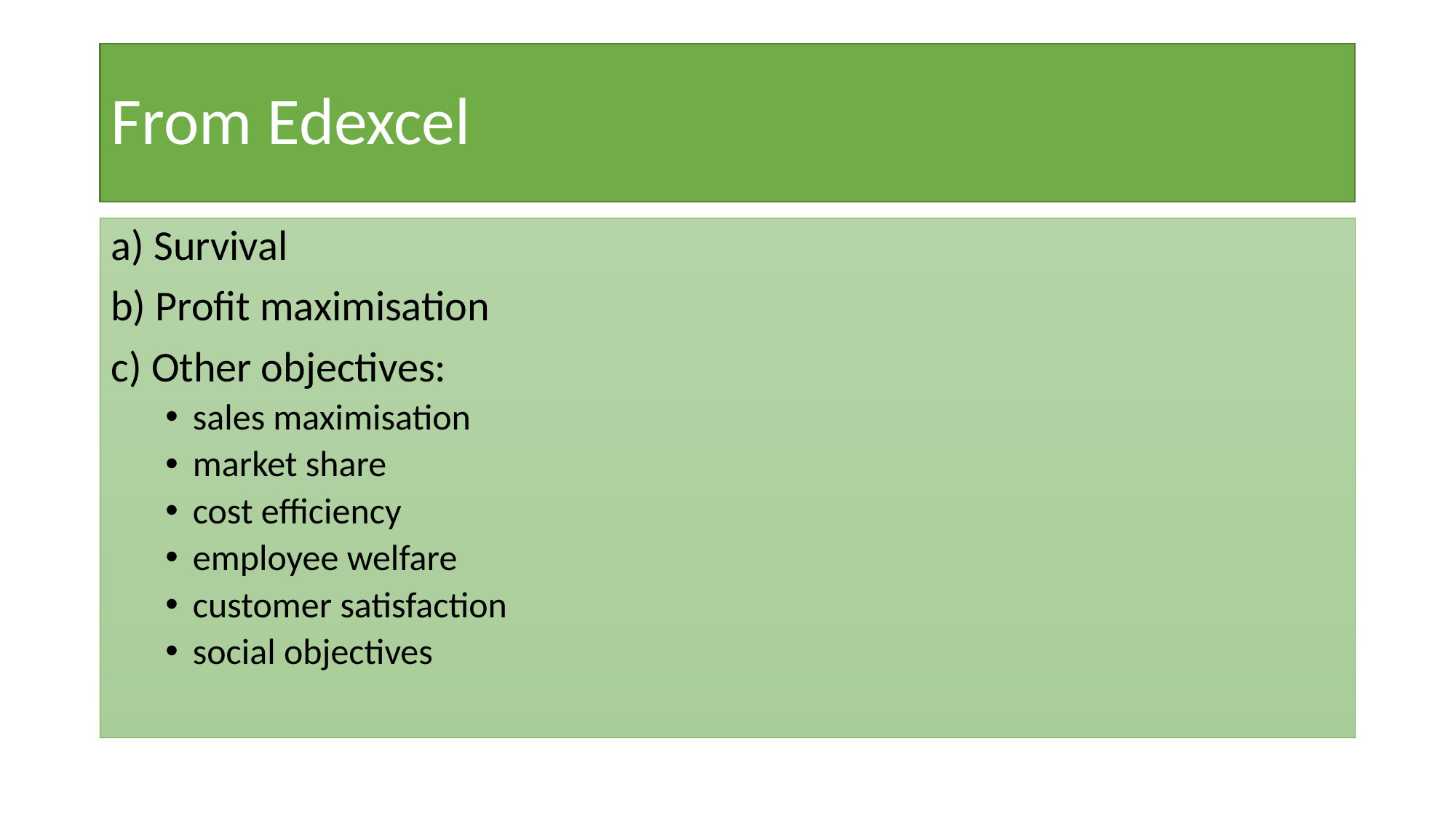

# From Edexcel
a) Survival
b) Profit maximisation
c) Other objectives:
sales maximisation
market share
cost efficiency
employee welfare
customer satisfaction
social objectives